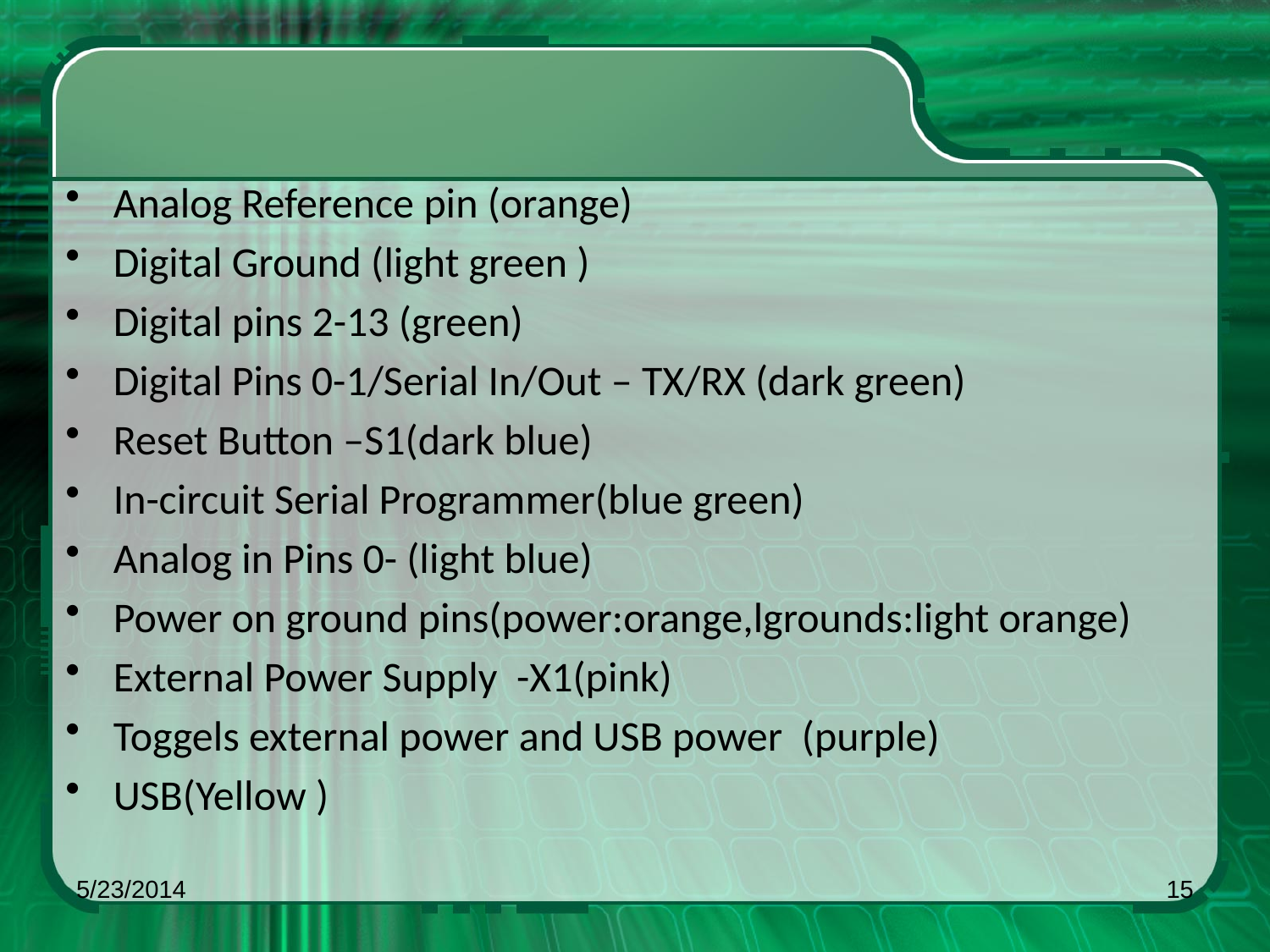

Analog Reference pin (orange)
Digital Ground (light green )
Digital pins 2-13 (green)
Digital Pins 0-1/Serial In/Out – TX/RX (dark green)
Reset Button –S1(dark blue)
In-circuit Serial Programmer(blue green)
Analog in Pins 0- (light blue)
Power on ground pins(power:orange,lgrounds:light orange)
External Power Supply  -X1(pink)
Toggels external power and USB power  (purple)
USB(Yellow )
5/23/2014
15